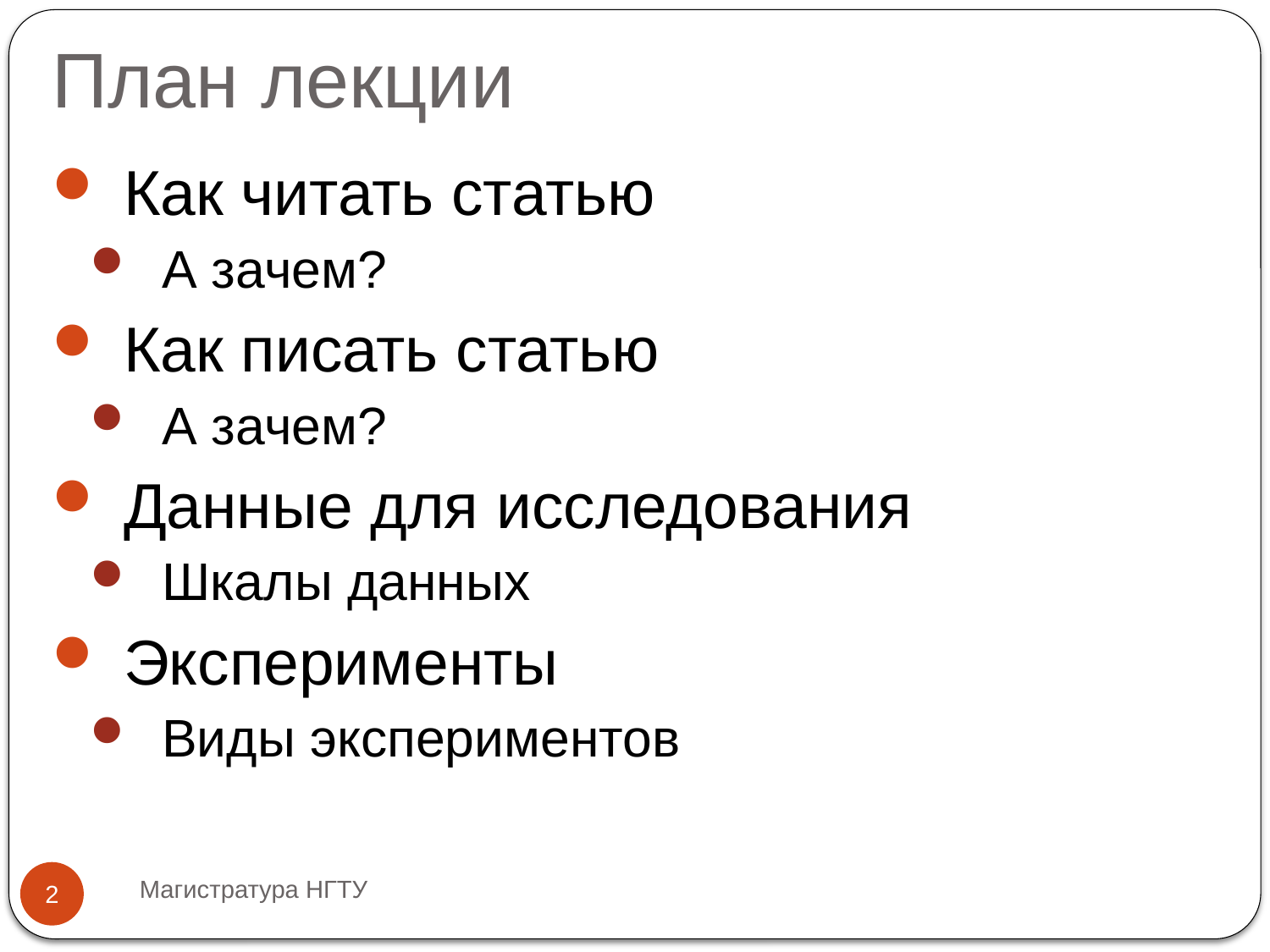

# План лекции
Как читать статью
А зачем?
Как писать статью
А зачем?
Данные для исследования
Шкалы данных
Эксперименты
Виды экспериментов
Магистратура НГТУ
2